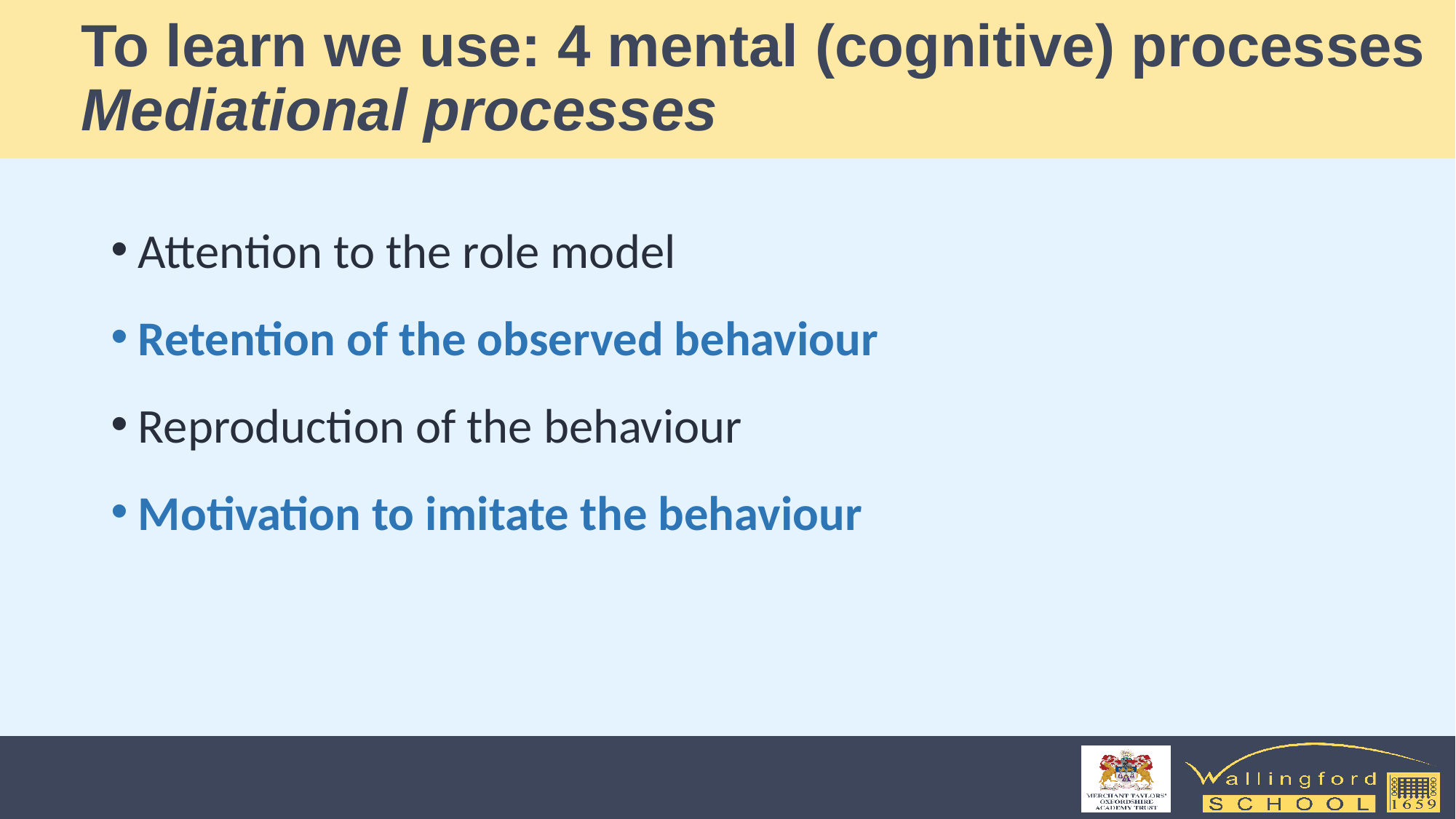

# To learn we use: 4 mental (cognitive) processes Mediational processes
Attention to the role model
Retention of the observed behaviour
Reproduction of the behaviour
Motivation to imitate the behaviour